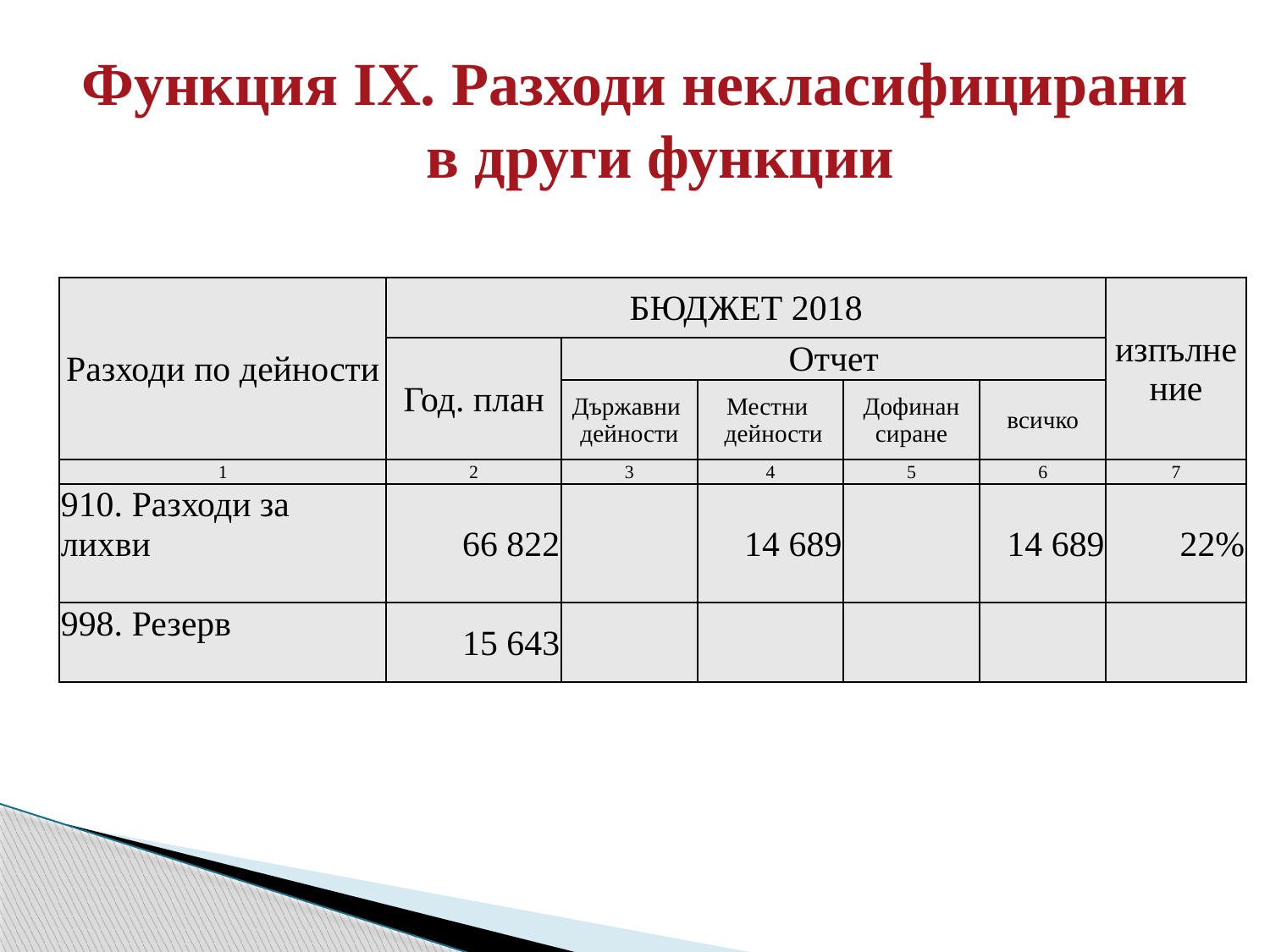

# Функция IX. Разходи некласифицирани в други функции
| Разходи по дейности | БЮДЖЕТ 2018 |  |  |  |  | изпълнение |
| --- | --- | --- | --- | --- | --- | --- |
|  | Год. план | Отчет |  |  |  |  |
|  |  | Държавни дейности | Местни дейности | Дофинан сиране | всичко |  |
| 1 | 2 | 3 | 4 | 5 | 6 | 7 |
| 910. Разходи за лихви | 66 822 |  | 14 689 |  | 14 689 | 22% |
| 998. Резерв | 15 643 |  |  |  |  |  |